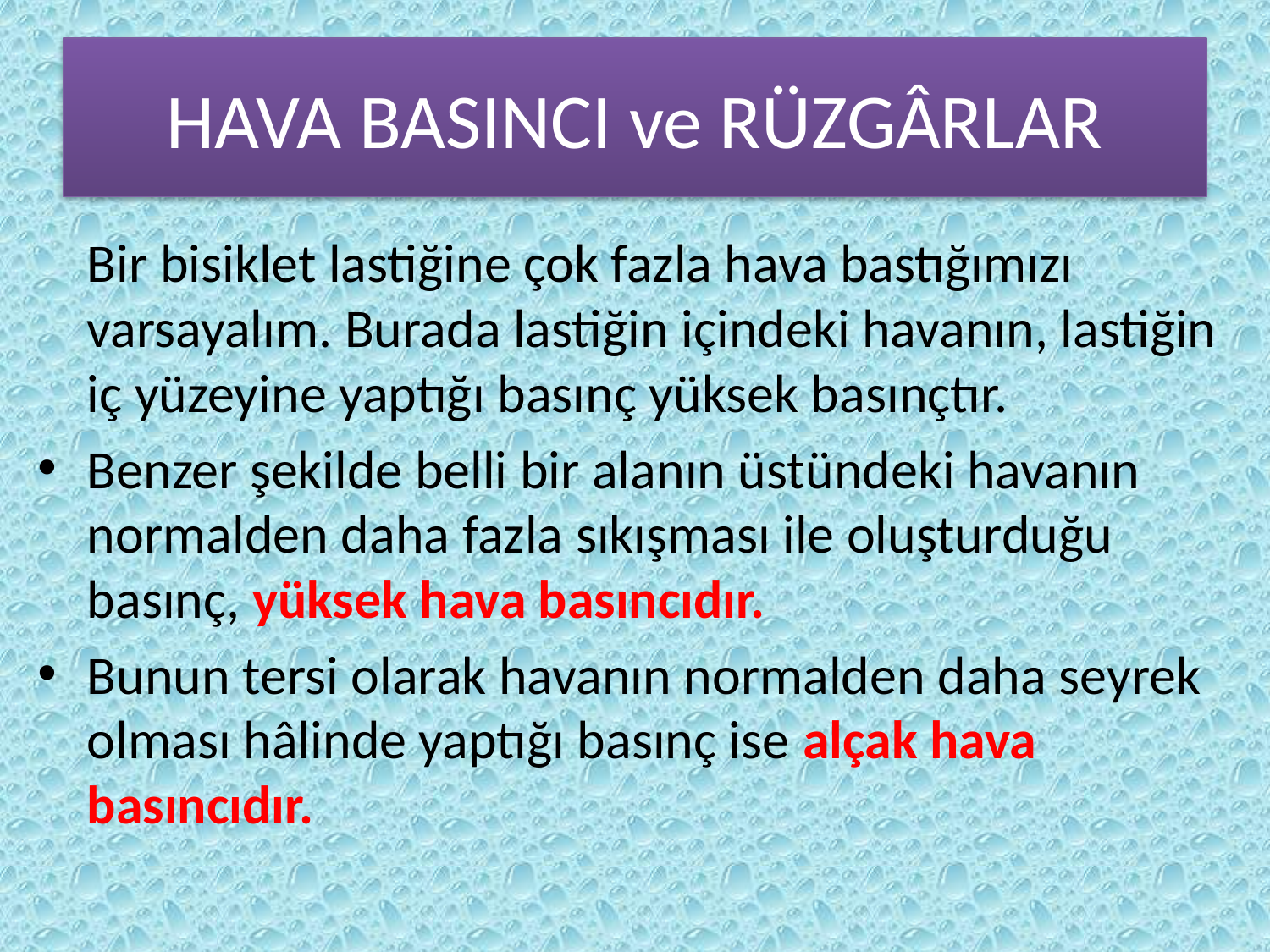

# HAVA BASINCI ve RÜZGÂRLAR
		Bir bisiklet lastiğine çok fazla hava bastığımızı varsayalım. Burada lastiğin içindeki havanın, lastiğin iç yüzeyine yaptığı basınç yüksek basınçtır.
Benzer şekilde belli bir alanın üstündeki havanın normalden daha fazla sıkışması ile oluşturduğu basınç, yüksek hava basıncıdır.
Bunun tersi olarak havanın normalden daha seyrek olması hâlinde yaptığı basınç ise alçak hava basıncıdır.